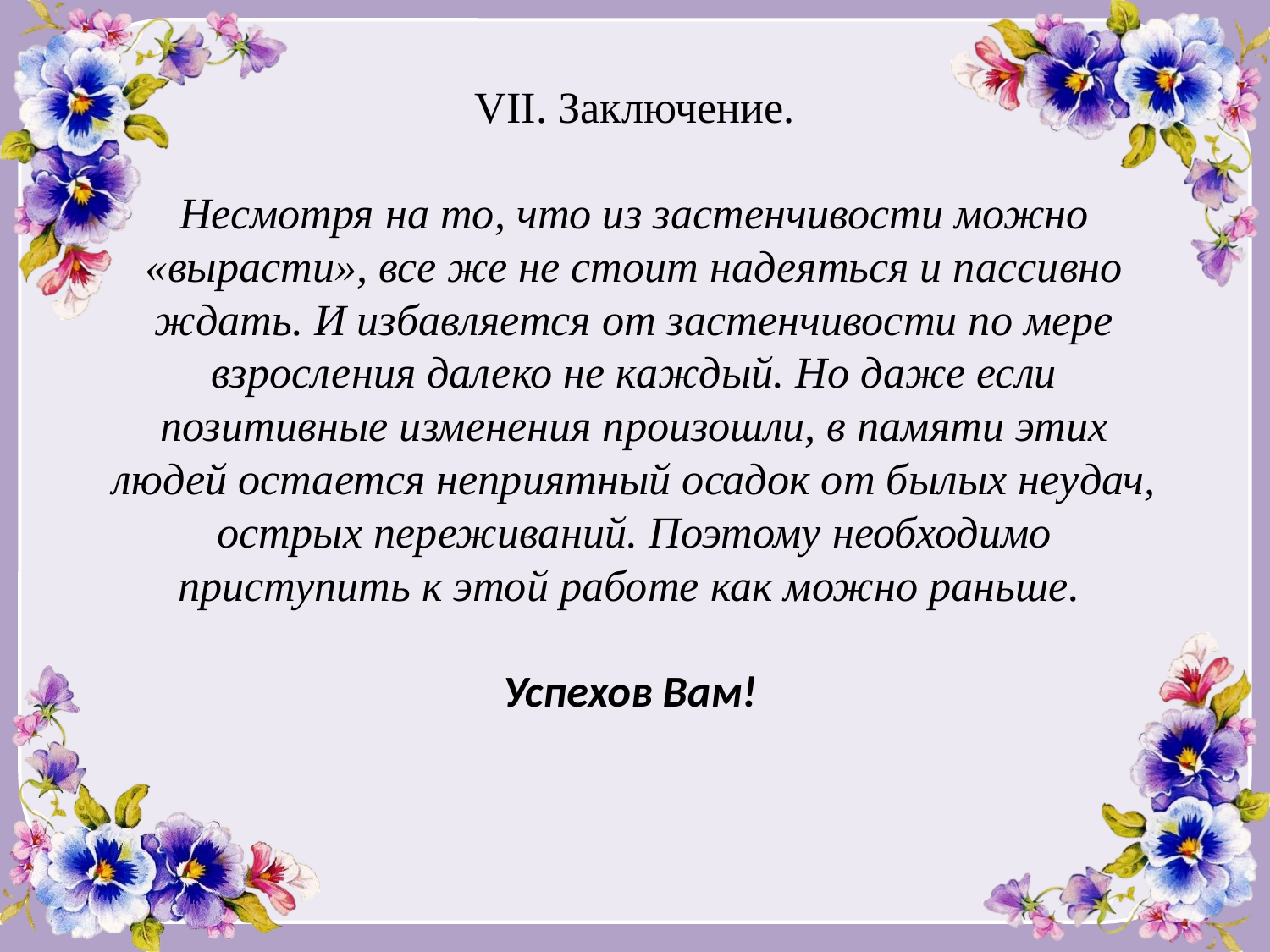

# VII. Заключение. Несмотря на то, что из застенчивости можно «вырасти», все же не стоит надеяться и пассивно ждать. И избавляется от застенчивости по мере взросления далеко не каждый. Но даже если позитивные изменения произошли, в памяти этих людей остается неприятный осадок от былых неудач, острых переживаний. Поэтому необходимо приступить к этой работе как можно раньше. Успехов Вам!